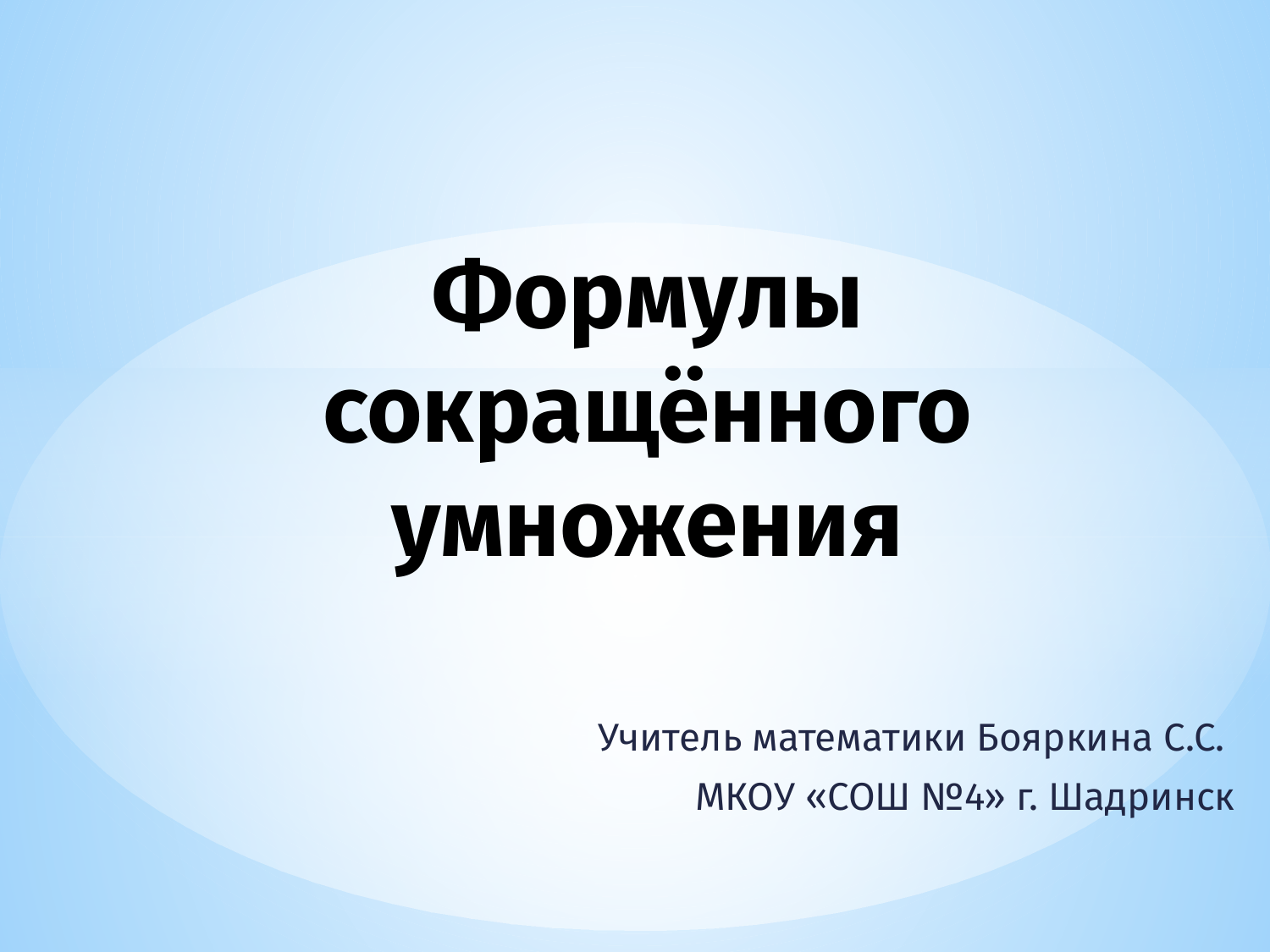

# Формулы сокращённого умножения
Учитель математики Бояркина С.С.
МКОУ «СОШ №4» г. Шадринск